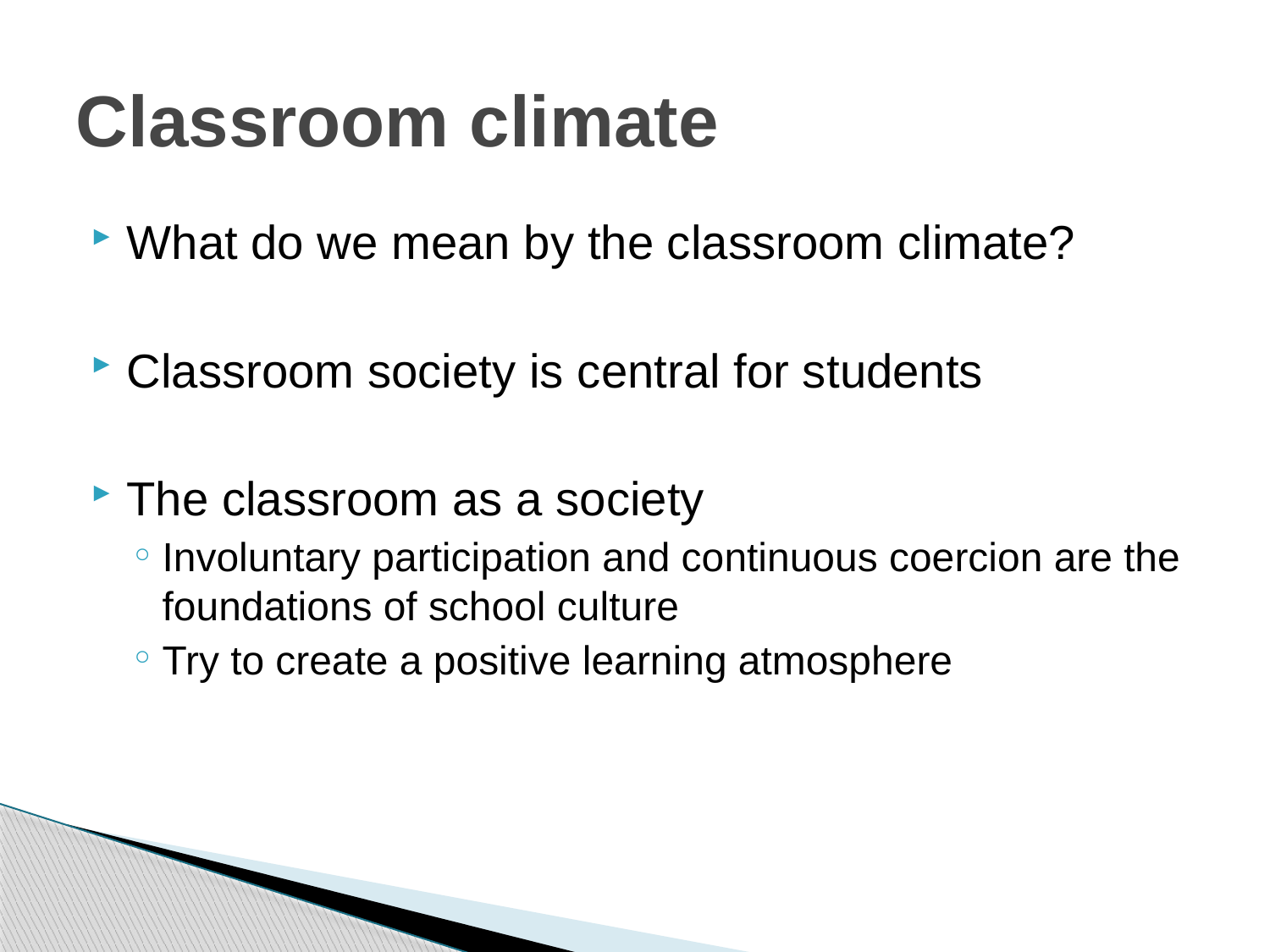

# Classroom climate
What do we mean by the classroom climate?

Classroom society is central for students

The classroom as a society
Involuntary participation and continuous coercion are the foundations of school culture
Try to create a positive learning atmosphere